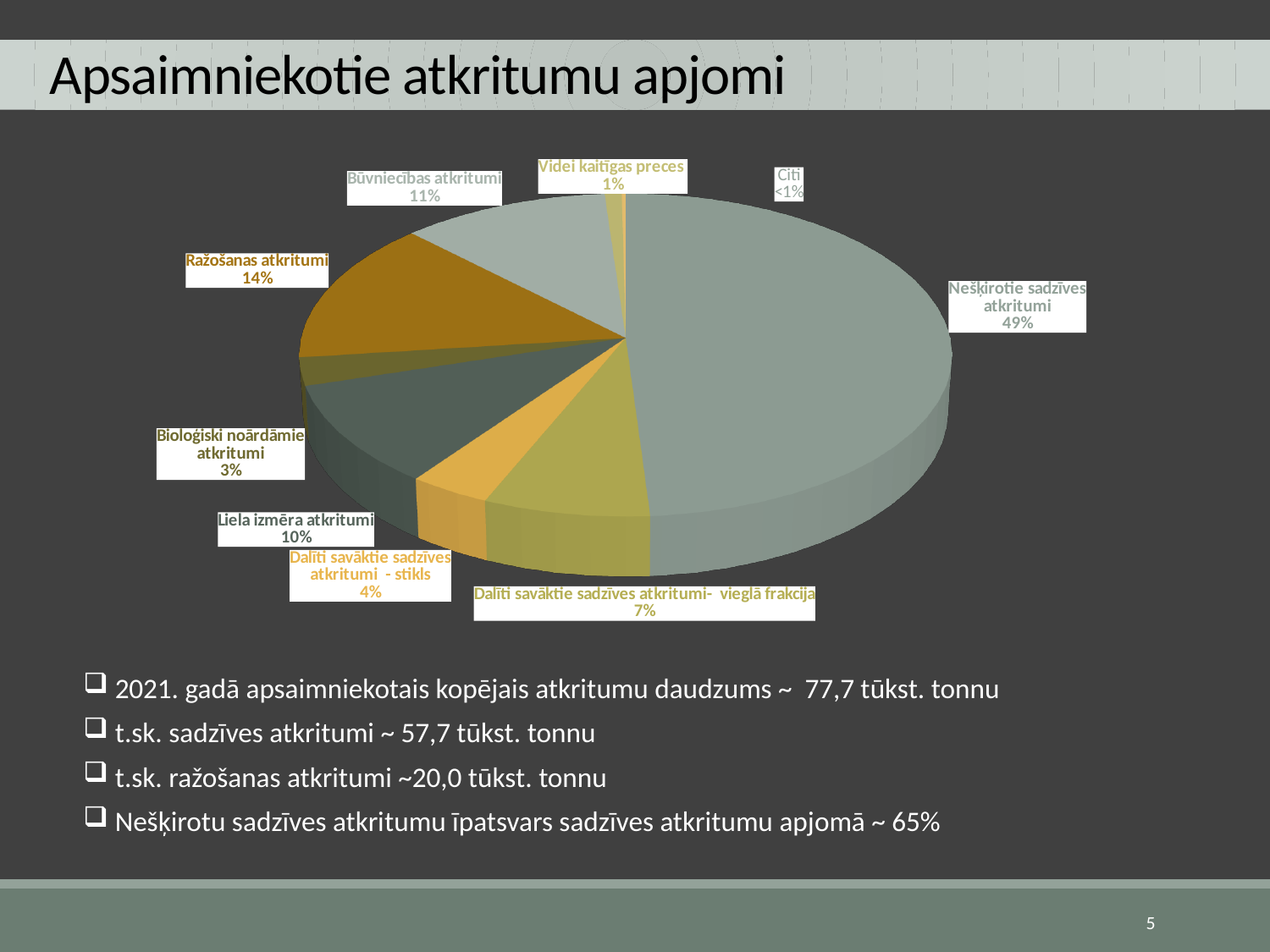

# Apsaimniekotie atkritumu apjomi

[unsupported chart]

 2021. gadā apsaimniekotais kopējais atkritumu daudzums ~  77,7 tūkst. tonnu
 t.sk. sadzīves atkritumi ~ 57,7 tūkst. tonnu
 t.sk. ražošanas atkritumi ~20,0 tūkst. tonnu
 Nešķirotu sadzīves atkritumu īpatsvars sadzīves atkritumu apjomā ~ 65%
5